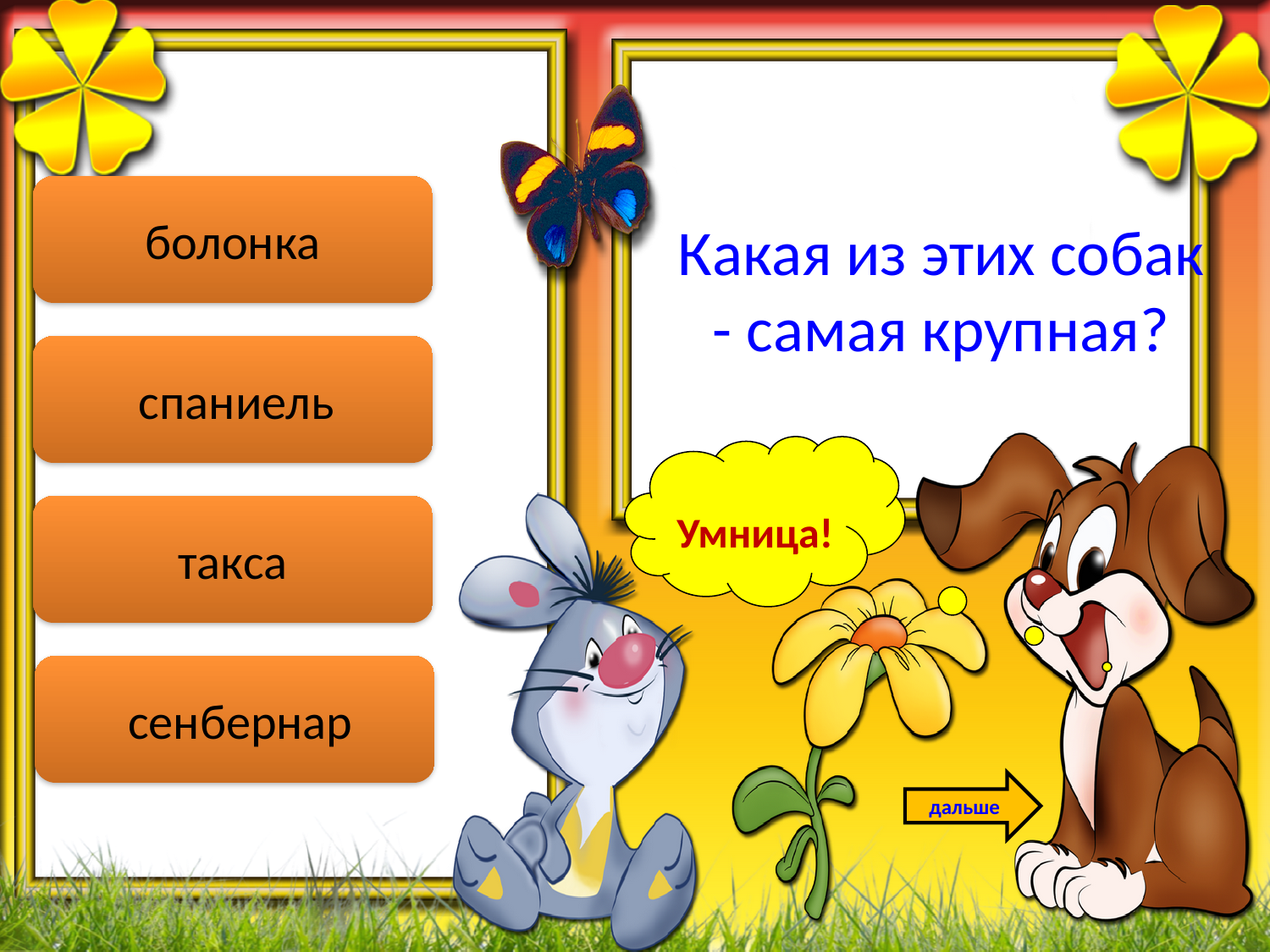

болонка
Какая из этих собак - самая крупная?
 спаниель

Умница!
такса
 сенбернар
дальше